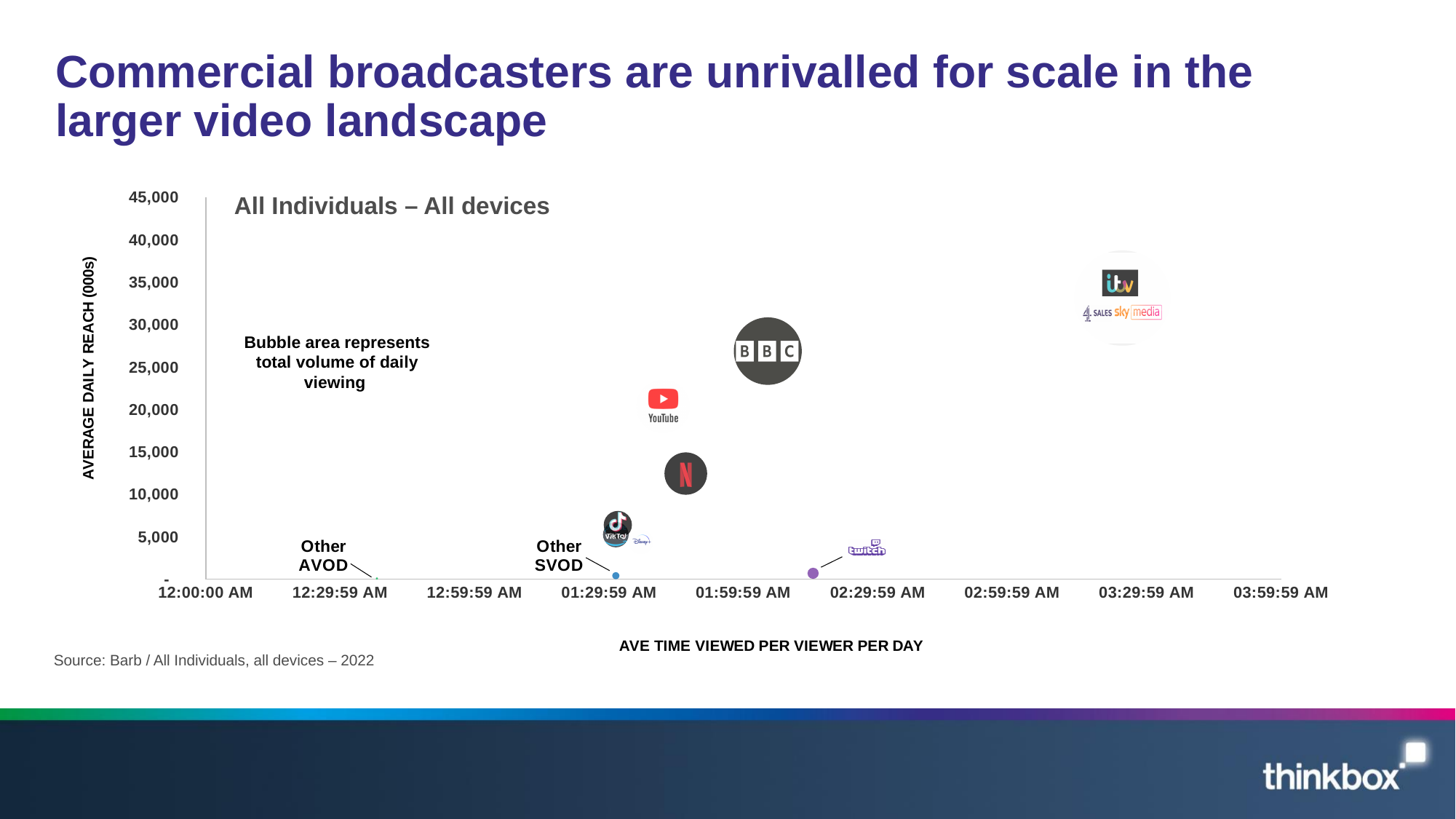

# Commercial broadcasters are unrivalled for scale in the larger video landscape

### Chart

| Category | Ave reach per day |
|---|---|
All Individuals – All devices
Bubble area represents total volume of daily viewing
Source: Barb / All Individuals, all devices – 2022